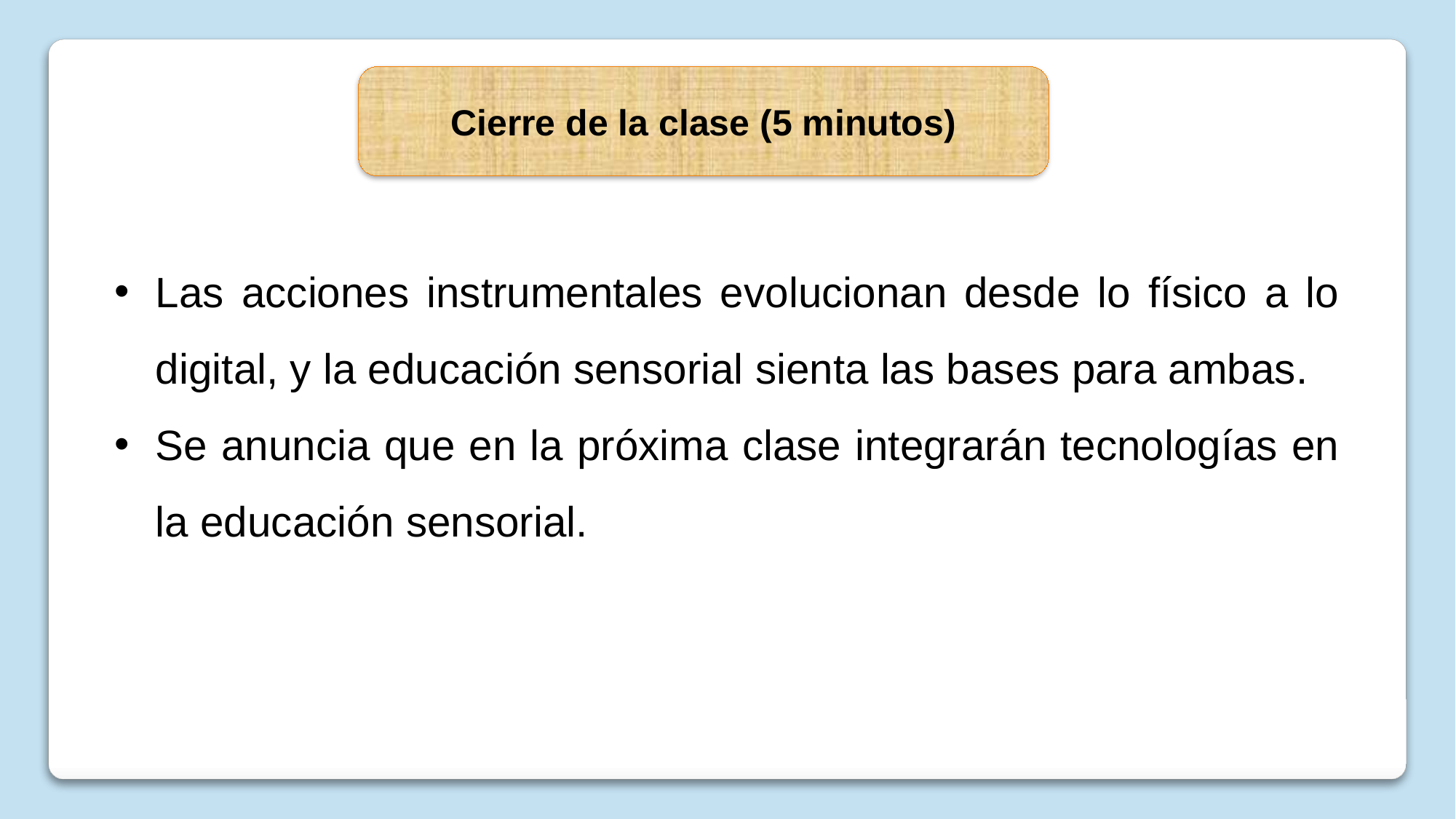

Cierre de la clase (5 minutos)
Las acciones instrumentales evolucionan desde lo físico a lo digital, y la educación sensorial sienta las bases para ambas.
Se anuncia que en la próxima clase integrarán tecnologías en la educación sensorial.